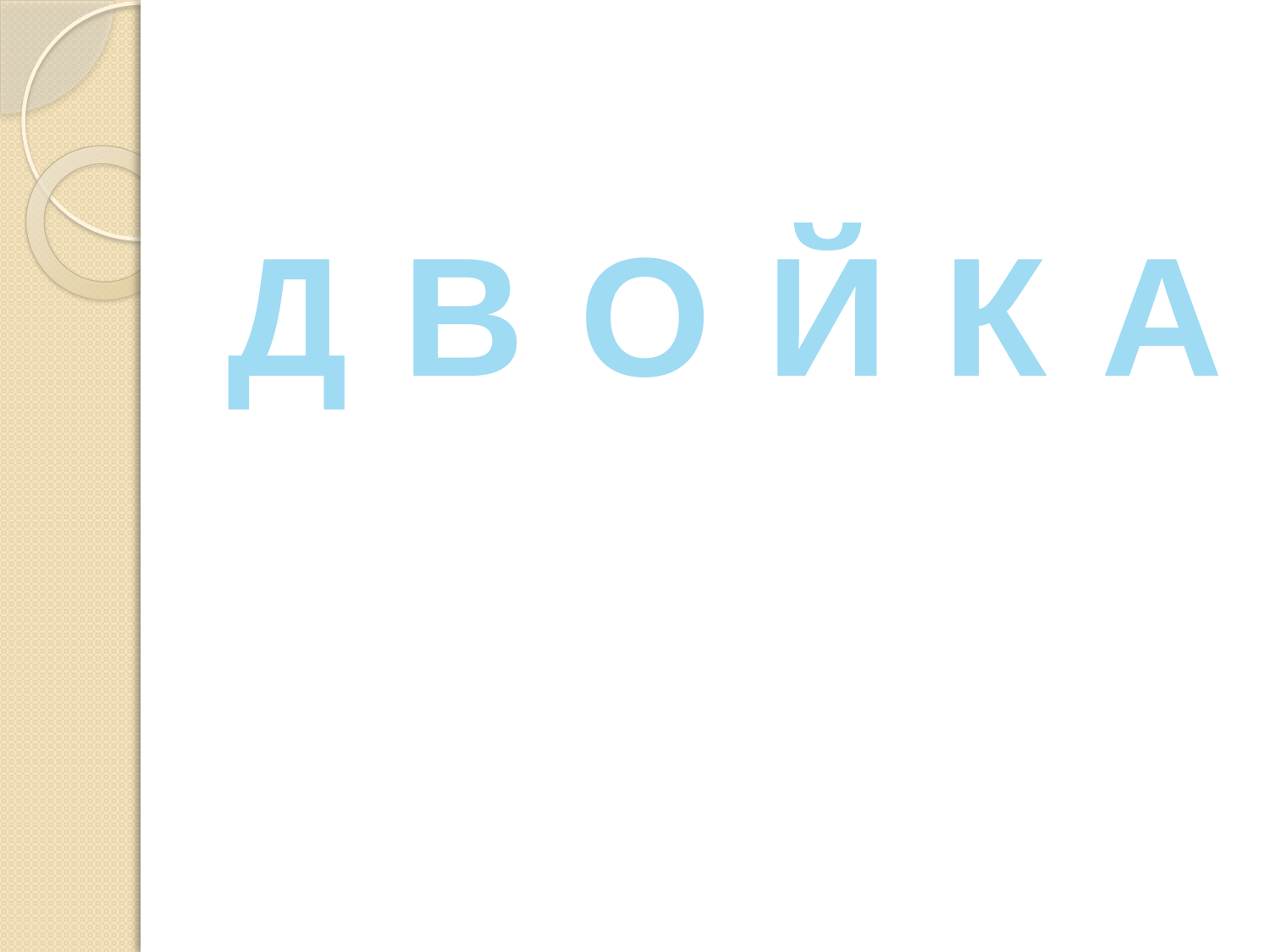

#
Д В О Й К А